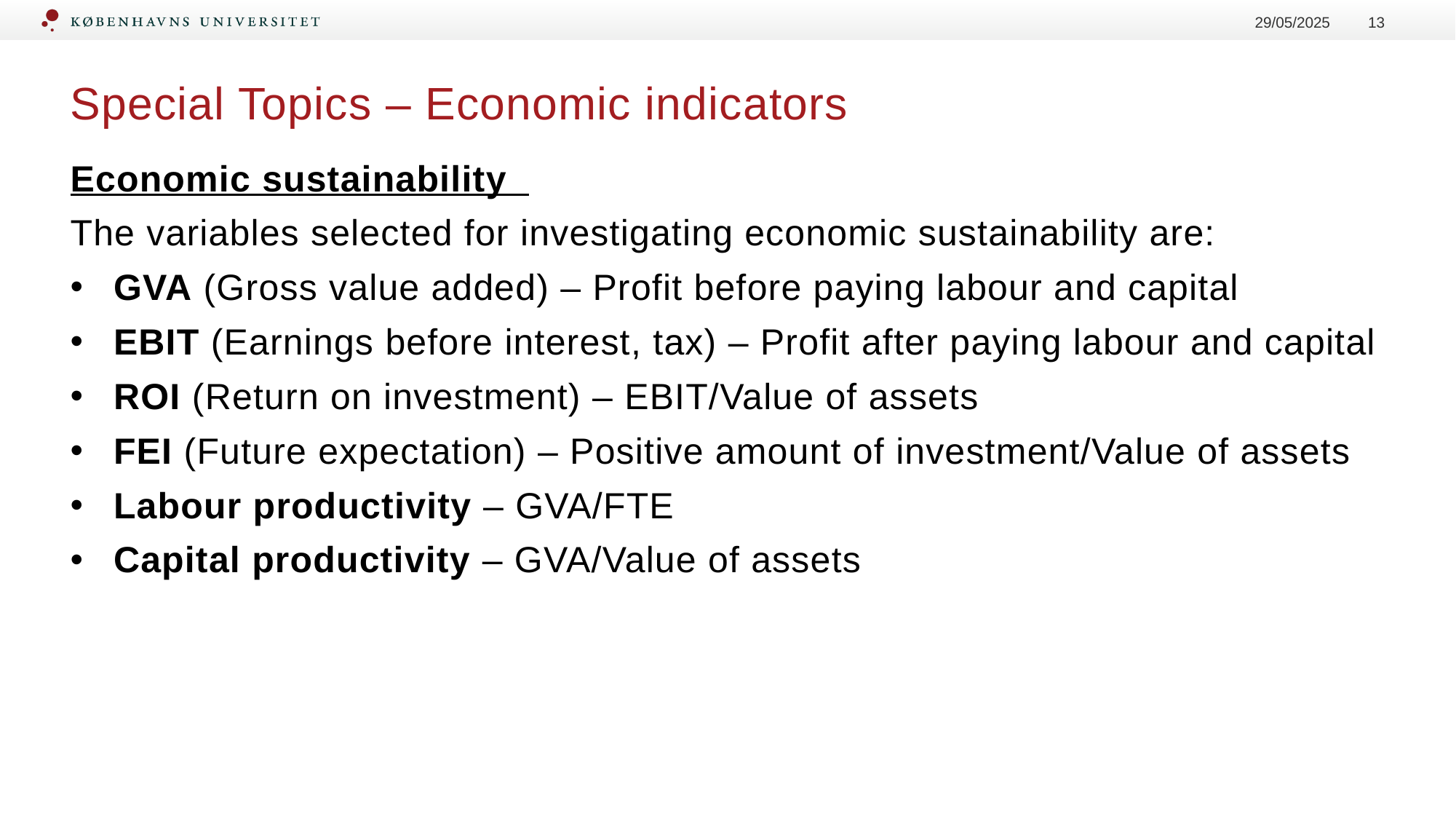

29/05/2025
13
Special Topics – Economic indicators
Economic sustainability
The variables selected for investigating economic sustainability are:
GVA (Gross value added) – Profit before paying labour and capital
EBIT (Earnings before interest, tax) – Profit after paying labour and capital
ROI (Return on investment) – EBIT/Value of assets
FEI (Future expectation) – Positive amount of investment/Value of assets
Labour productivity – GVA/FTE
Capital productivity – GVA/Value of assets